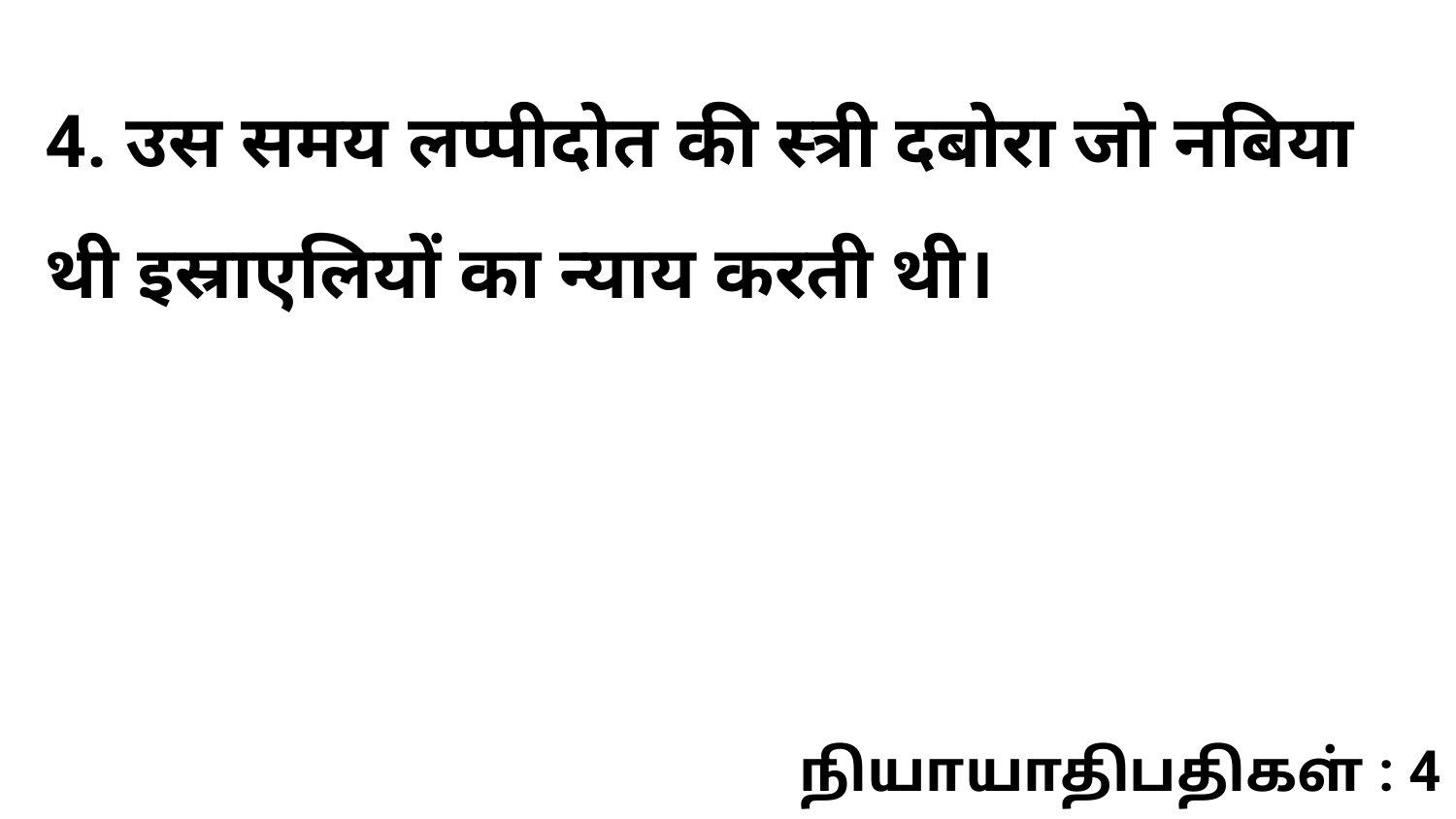

4. उस समय लप्पीदोत की स्त्री दबोरा जो नबिया थी इस्राएलियों का न्याय करती थी।
நியாயாதிபதிகள் : 4